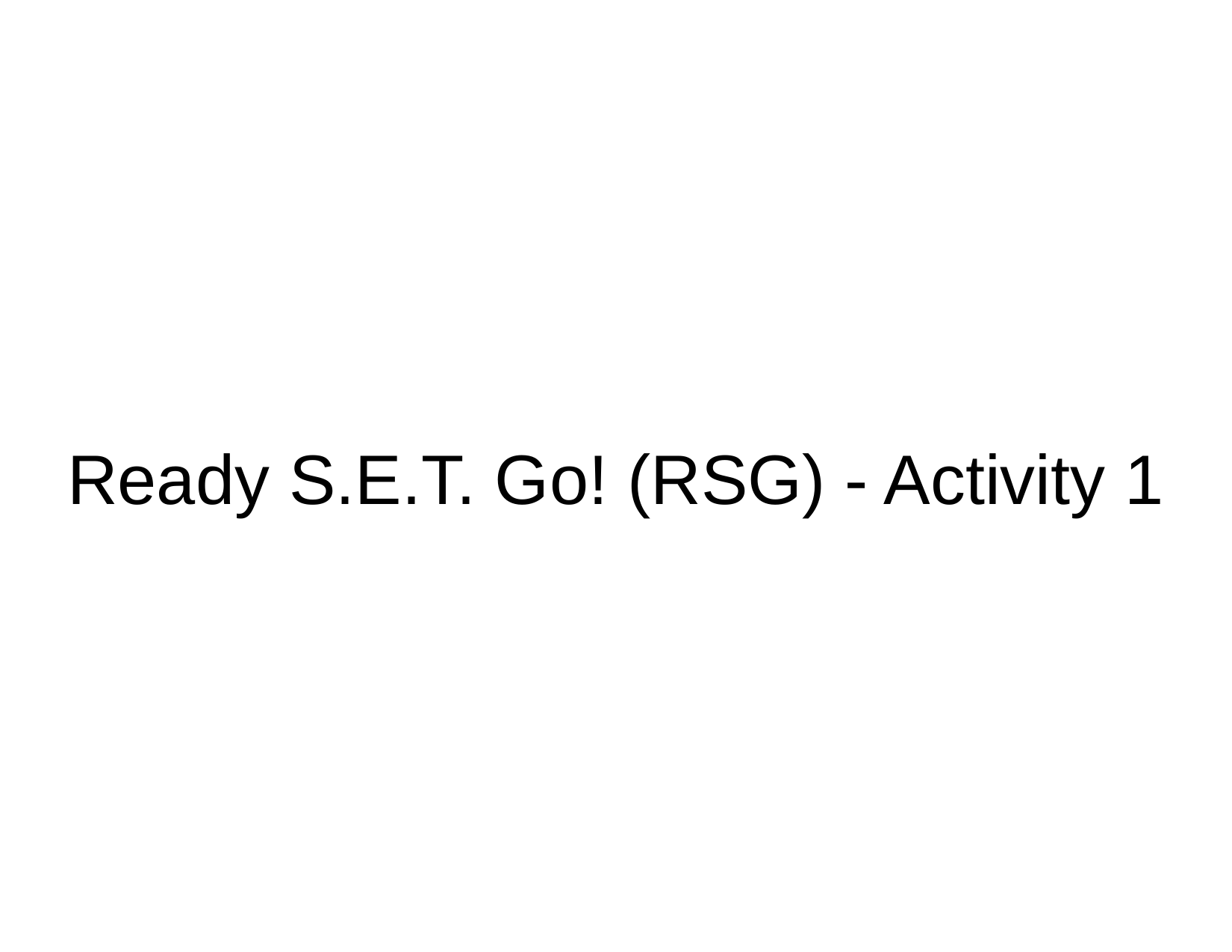

# Ready S.E.T. Go! (RSG) - Activity 1